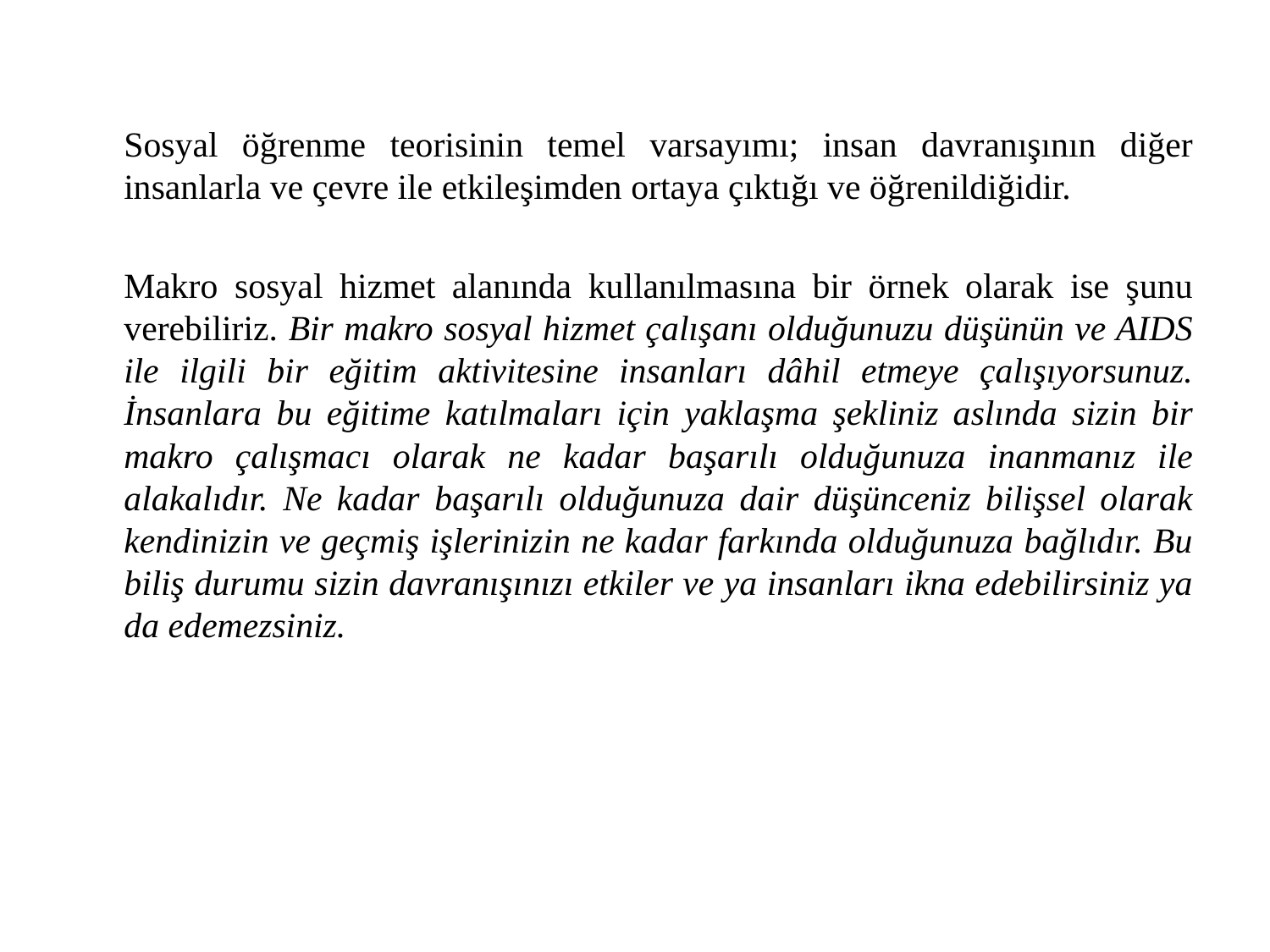

Sosyal öğrenme teorisinin temel varsayımı; insan davranışının diğer insanlarla ve çevre ile etkileşimden ortaya çıktığı ve öğrenildiğidir.

Makro sosyal hizmet alanında kullanılmasına bir örnek olarak ise şunu verebiliriz. Bir makro sosyal hizmet çalışanı olduğunuzu düşünün ve AIDS ile ilgili bir eğitim aktivitesine insanları dâhil etmeye çalışıyorsunuz. İnsanlara bu eğitime katılmaları için yaklaşma şekliniz aslında sizin bir makro çalışmacı olarak ne kadar başarılı olduğunuza inanmanız ile alakalıdır. Ne kadar başarılı olduğunuza dair düşünceniz bilişsel olarak kendinizin ve geçmiş işlerinizin ne kadar farkında olduğunuza bağlıdır. Bu biliş durumu sizin davranışınızı etkiler ve ya insanları ikna edebilirsiniz ya da edemezsiniz.